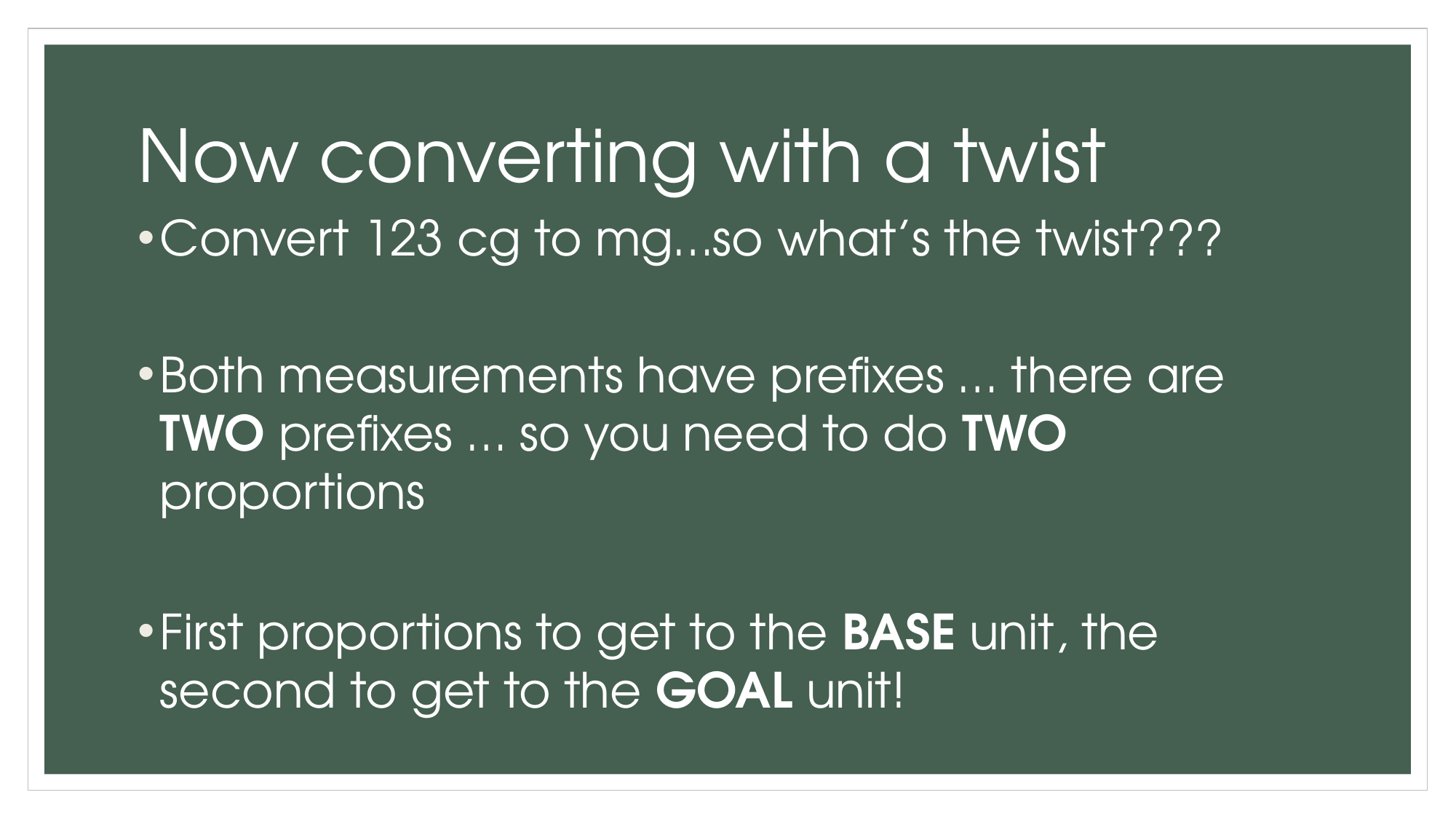

# Now converting with a twist
Convert 123 cg to mg…so what’s the twist???

Both measurements have prefixes … there are TWO prefixes … so you need to do TWO proportions

First proportions to get to the BASE unit, the second to get to the GOAL unit!